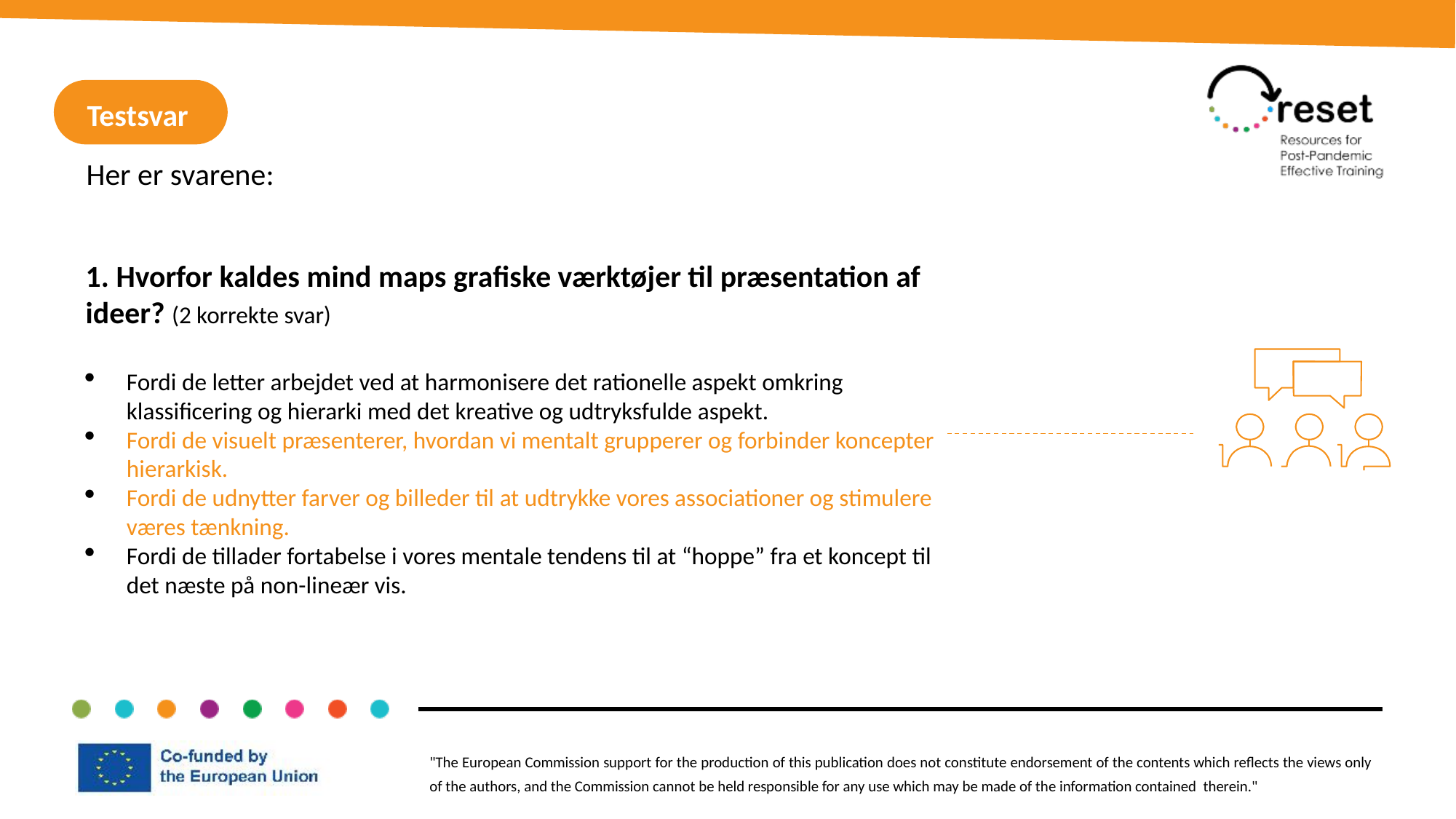

Testsvar
Her er svarene:
1. Hvorfor kaldes mind maps grafiske værktøjer til præsentation af ideer? (2 korrekte svar)

Fordi de letter arbejdet ved at harmonisere det rationelle aspekt omkring klassificering og hierarki med det kreative og udtryksfulde aspekt.
Fordi de visuelt præsenterer, hvordan vi mentalt grupperer og forbinder koncepter hierarkisk.
Fordi de udnytter farver og billeder til at udtrykke vores associationer og stimulere væres tænkning.
Fordi de tillader fortabelse i vores mentale tendens til at “hoppe” fra et koncept til det næste på non-lineær vis.